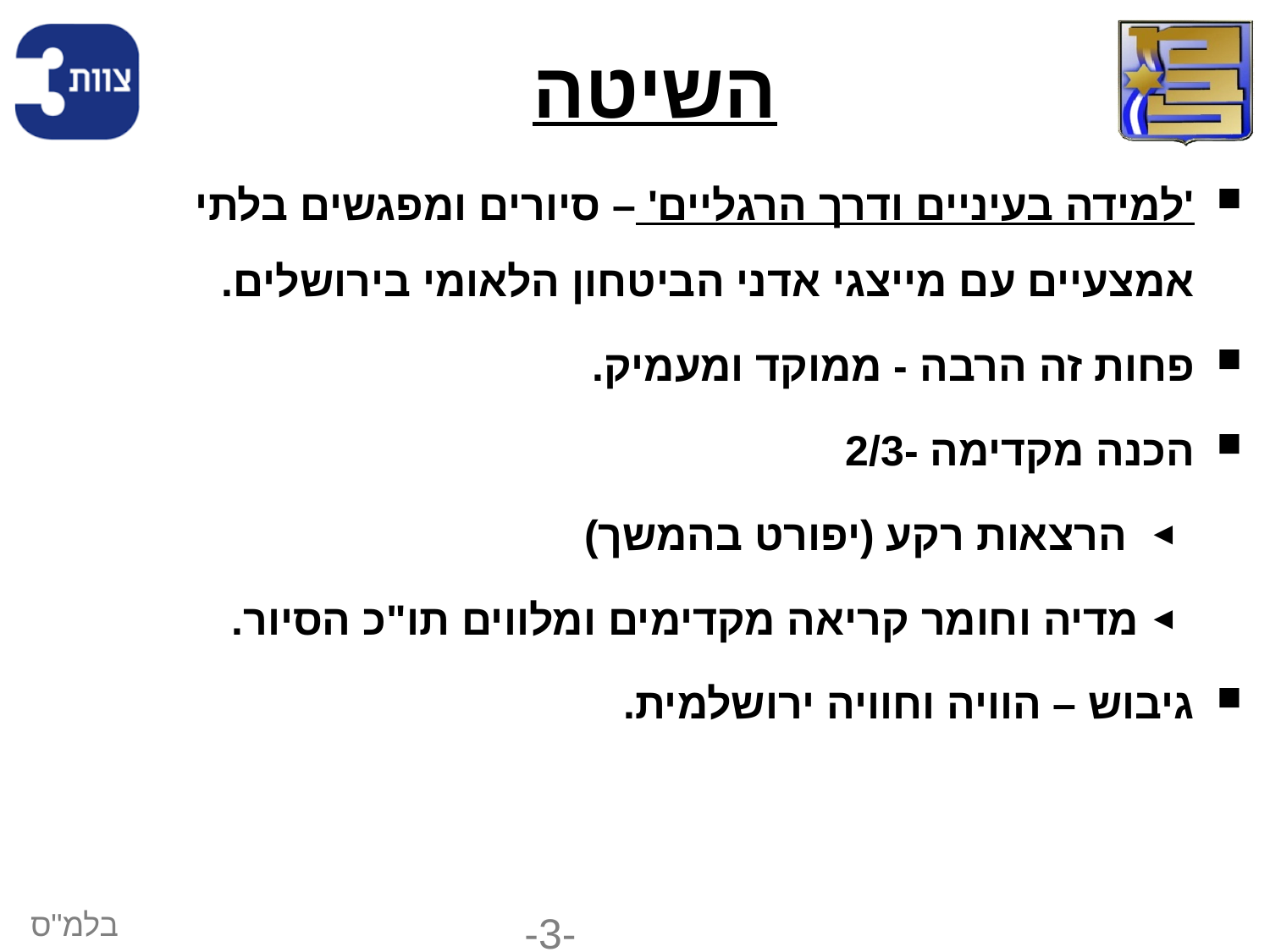

# השיטה
'למידה בעיניים ודרך הרגליים' – סיורים ומפגשים בלתי אמצעיים עם מייצגי אדני הביטחון הלאומי בירושלים.
פחות זה הרבה - ממוקד ומעמיק.
הכנה מקדימה -2/3
 הרצאות רקע (יפורט בהמשך)
מדיה וחומר קריאה מקדימים ומלווים תו"כ הסיור.
גיבוש – הוויה וחוויה ירושלמית.